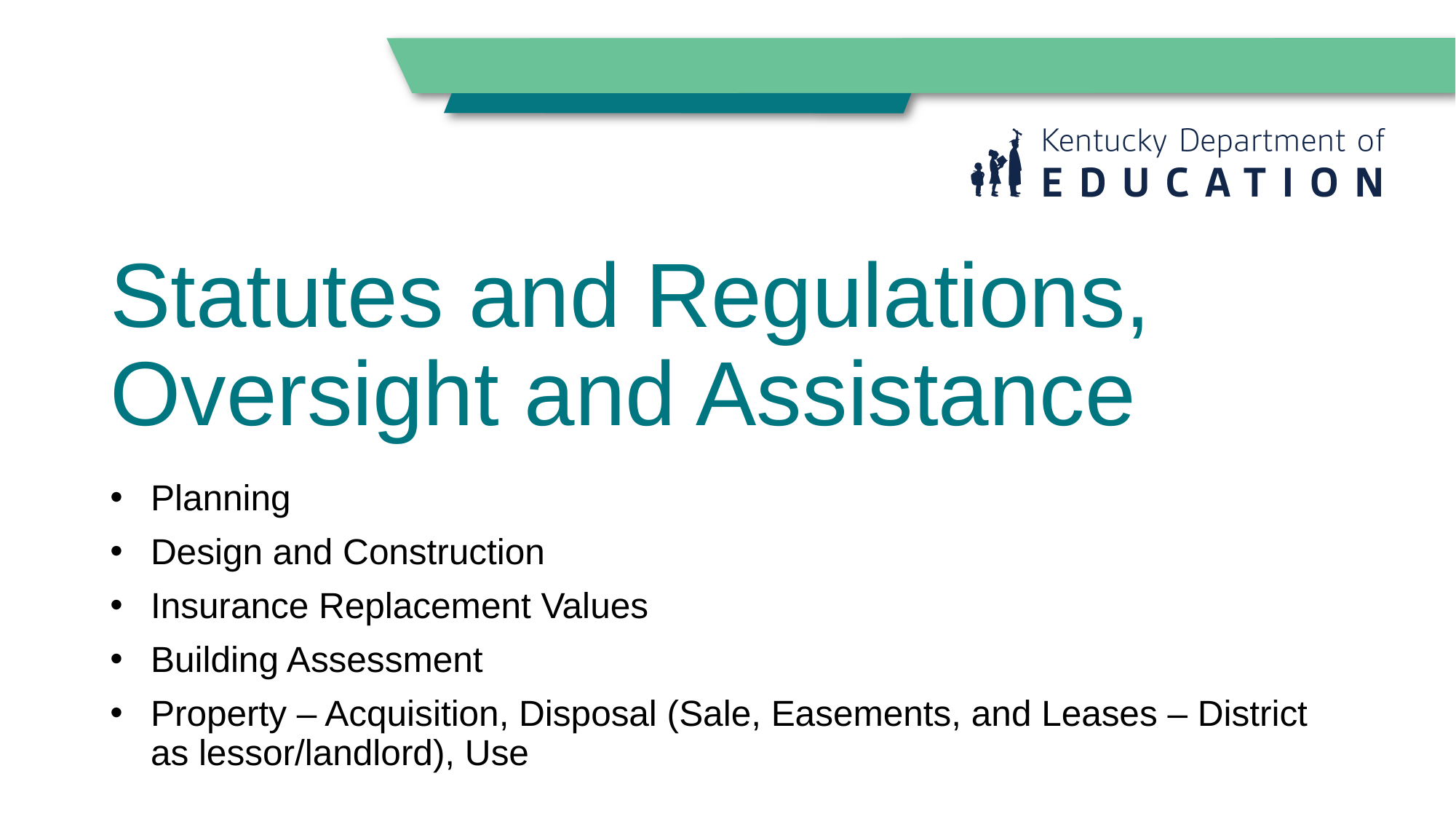

# Statutes and Regulations, Oversight and Assistance
Planning
Design and Construction
Insurance Replacement Values
Building Assessment
Property – Acquisition, Disposal (Sale, Easements, and Leases – District as lessor/landlord), Use